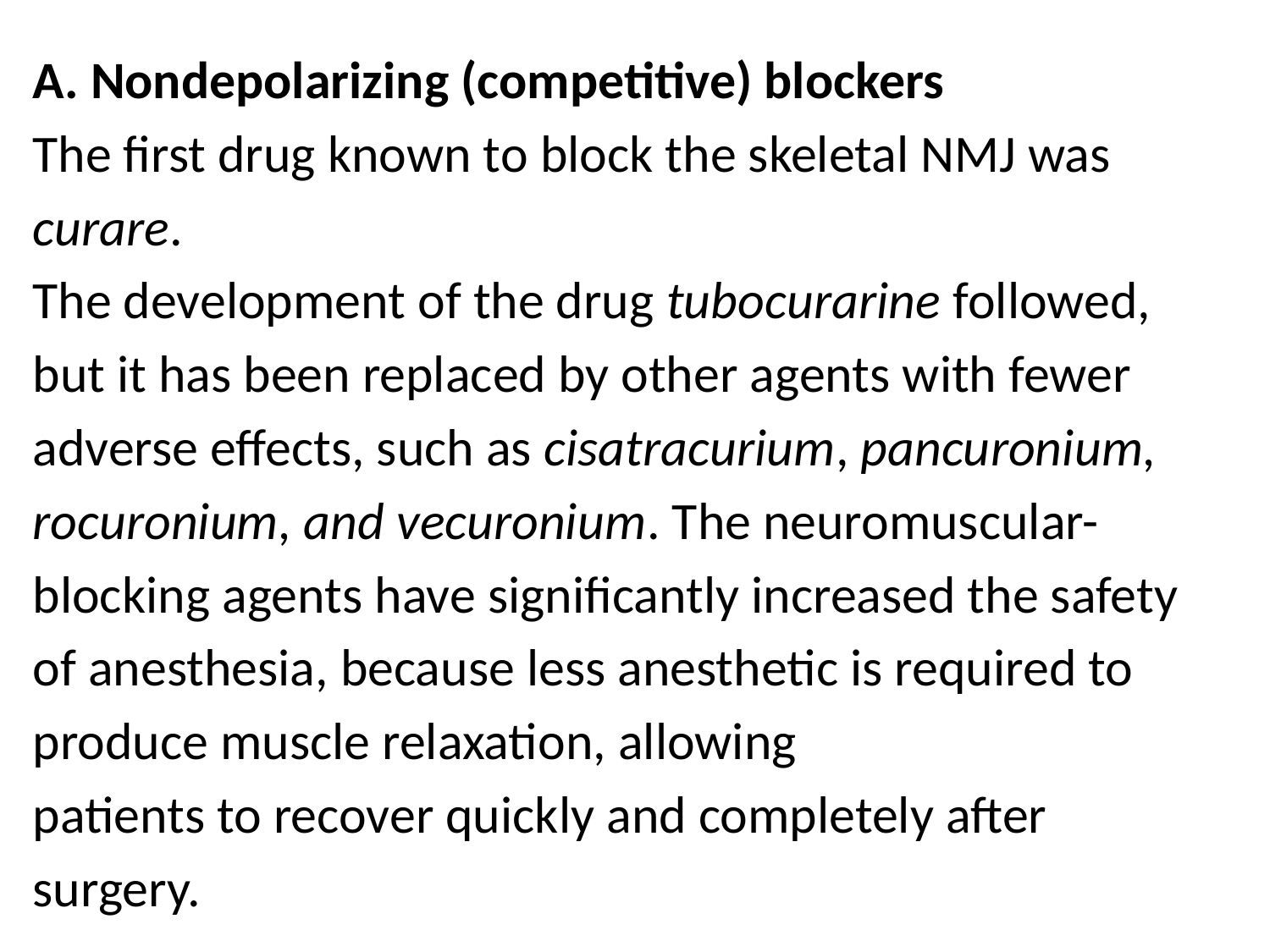

A. Nondepolarizing (competitive) blockers
The first drug known to block the skeletal NMJ was
curare.
The development of the drug tubocurarine followed,
but it has been replaced by other agents with fewer
adverse effects, such as cisatracurium, pancuronium,
rocuronium, and vecuronium. The neuromuscular-
blocking agents have significantly increased the safety
of anesthesia, because less anesthetic is required to
produce muscle relaxation, allowing
patients to recover quickly and completely after
surgery.